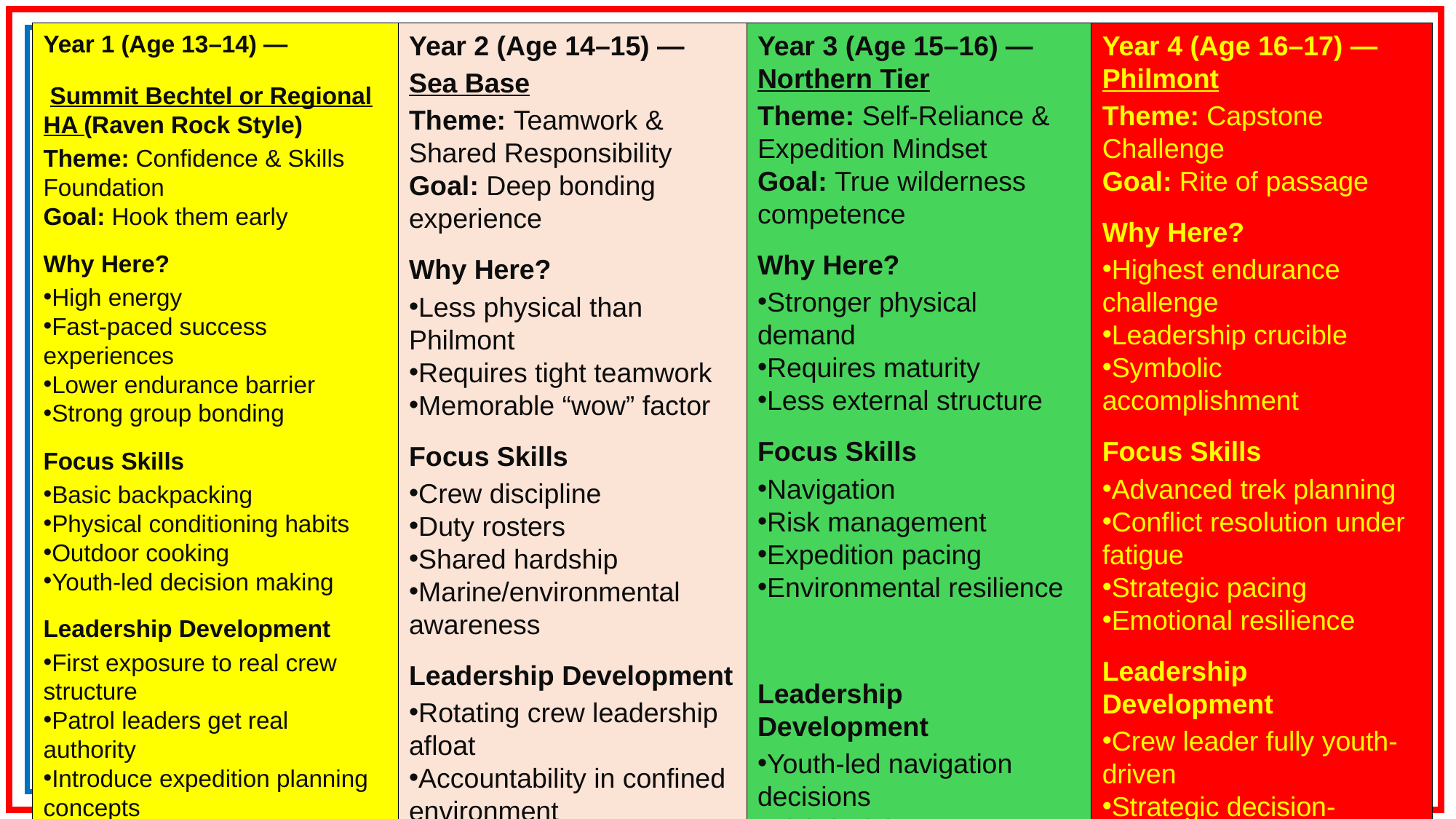

🧭 4-Year High Adventure Pipeline (Ages 13–17)
Year 1 (Age 13–14) —
 Summit Bechtel or Regional HA (Raven Rock Style)
Theme: Confidence & Skills Foundation
Goal: Hook them early
Why Here?
High energy
Fast-paced success experiences
Lower endurance barrier
Strong group bonding
Focus Skills
Basic backpacking
Physical conditioning habits
Outdoor cooking
Youth-led decision making
Leadership Development
First exposure to real crew structure
Patrol leaders get real authority
Introduce expedition planning concepts
Year 2 (Age 14–15) —
Sea Base
Theme: Teamwork & Shared Responsibility
Goal: Deep bonding experience
Why Here?
Less physical than Philmont
Requires tight teamwork
Memorable “wow” factor
Focus Skills
Crew discipline
Duty rosters
Shared hardship
Marine/environmental awareness
Leadership Development
Rotating crew leadership afloat
Accountability in confined environment
Year 3 (Age 15–16) — Northern Tier
Theme: Self-Reliance & Expedition Mindset
Goal: True wilderness competence
Why Here?
Stronger physical demand
Requires maturity
Less external structure
Focus Skills
Navigation
Risk management
Expedition pacing
Environmental resilience

Leadership Development
Youth-led navigation decisions
Risk / crisis management ownership
Year 4 (Age 16–17) — Philmont
Theme: Capstone Challenge
Goal: Rite of passage
Why Here?
Highest endurance challenge
Leadership crucible
Symbolic accomplishment
Focus Skills
Advanced trek planning
Conflict resolution under fatigue
Strategic pacing
Emotional resilience
Leadership Development
Crew leader fully youth-driven
Strategic decision-making
Mentorship of younger Scouts